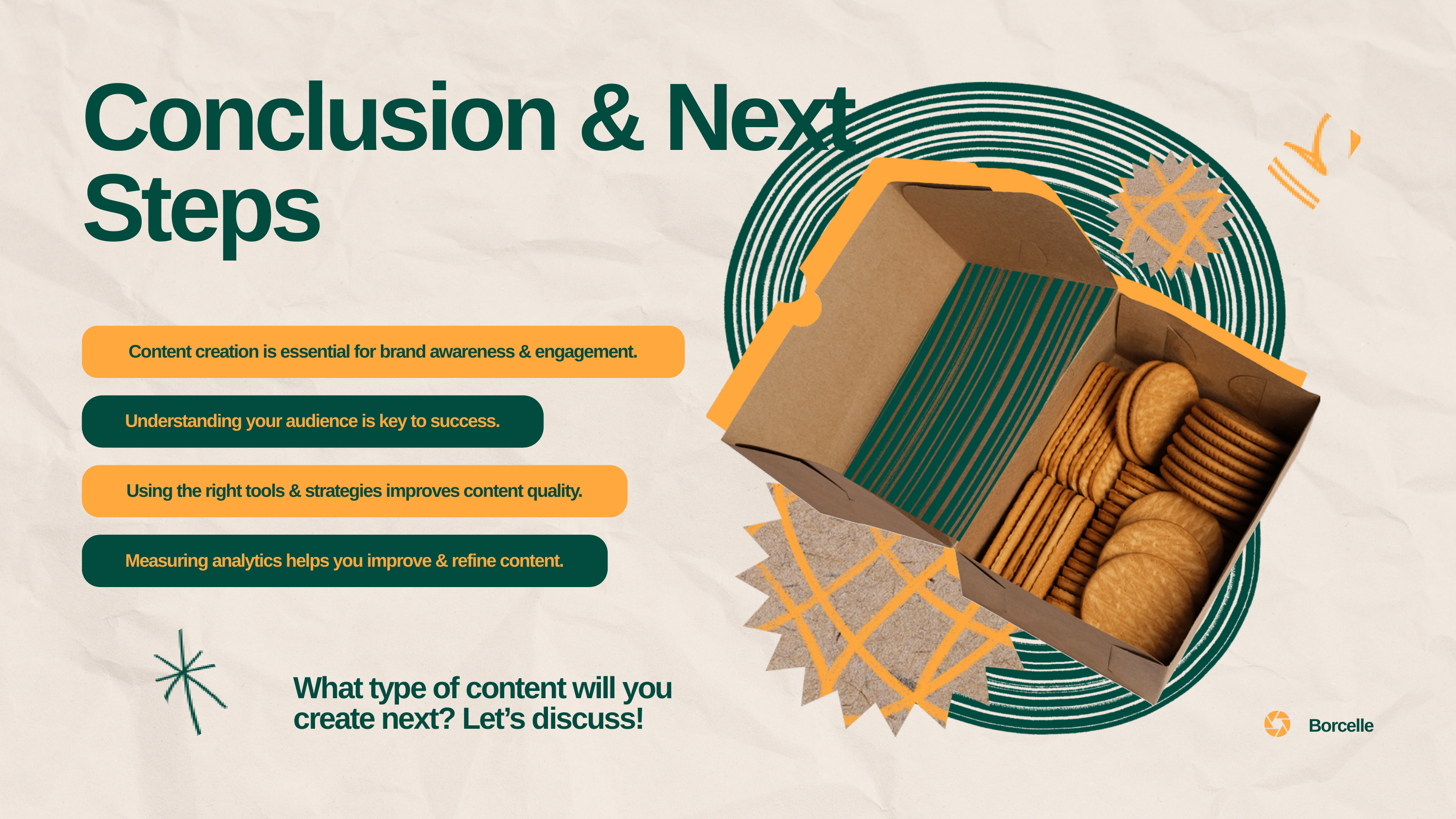

Conclusion & Next Steps

Content creation is essential for brand awareness & engagement.

Understanding your audience is key to success.

Using the right tools & strategies improves content quality.

Measuring analytics helps you improve & refine content.

What type of content will you create next? Let’s discuss!
Borcelle